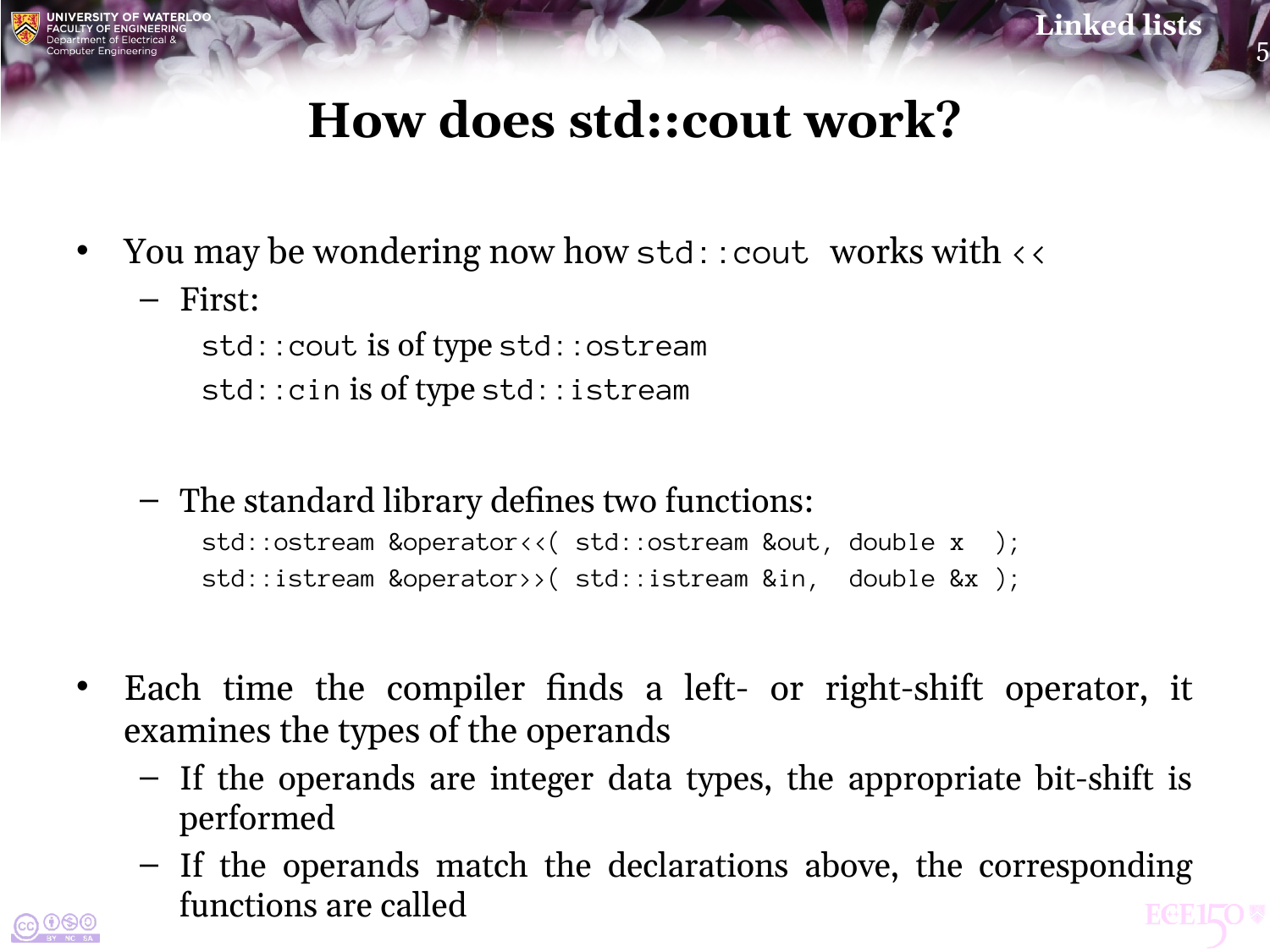

# How does std::cout work?
You may be wondering now how std::cout works with <<
First:
std::cout is of type std::ostream
std::cin is of type std::istream

The standard library defines two functions:
std::ostream &operator<<( std::ostream &out, double x  );
std::istream &operator>>( std::istream &in,  double &x );

Each time the compiler finds a left- or right-shift operator, it examines the types of the operands
If the operands are integer data types, the appropriate bit-shift is performed
If the operands match the declarations above, the corresponding functions are called